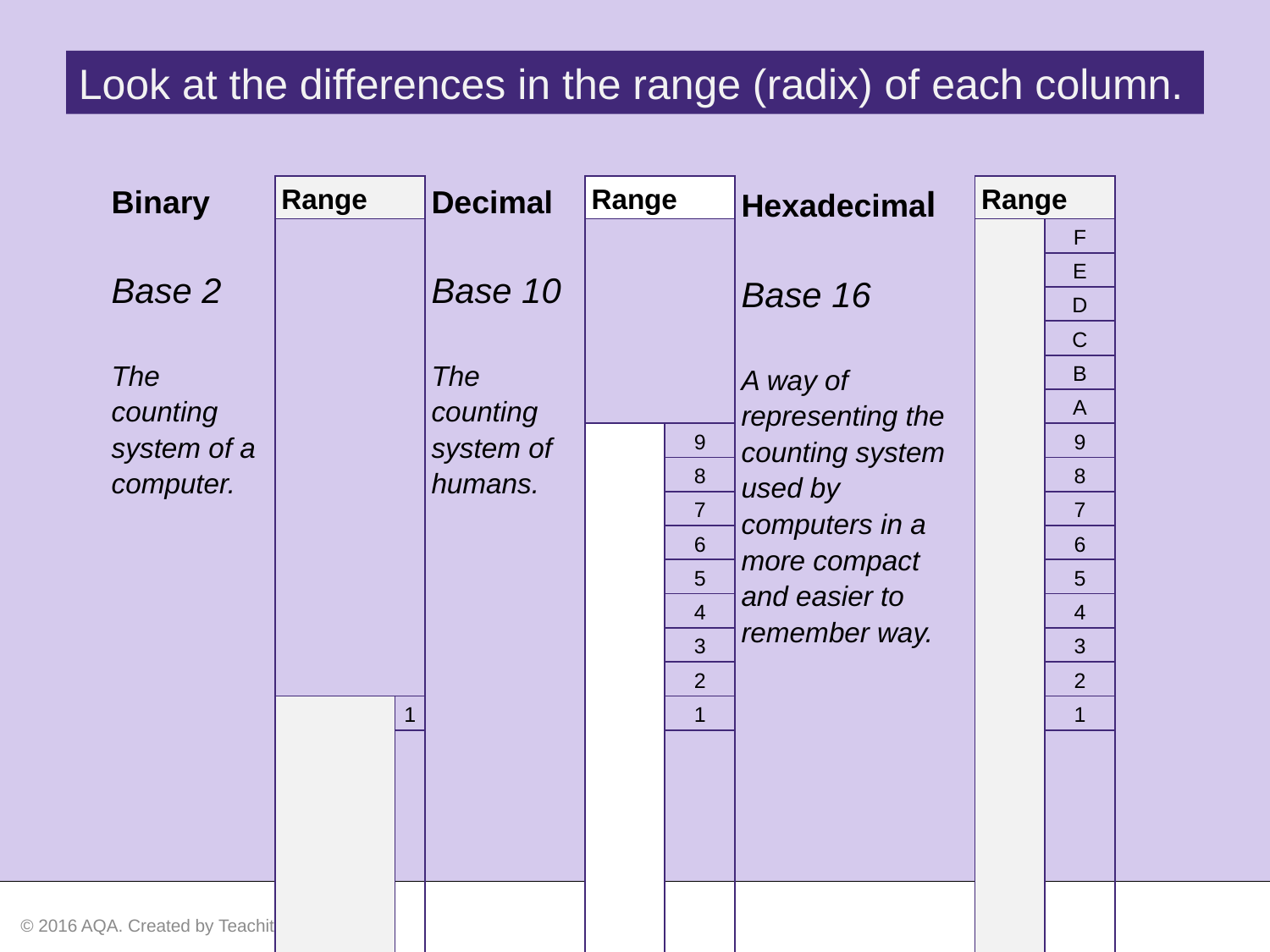

Look at the differences in the range (radix) of each column.
| Binary Base 2 The counting system of a computer. | Range |  | Decimal Base 10 The counting system of humans. | Range |  | Hexadecimal Base 16   A way of representing the counting system used by computers in a more compact and easier to remember way. | Range |  |
| --- | --- | --- | --- | --- | --- | --- | --- | --- |
|  |  |  |  |  |  |  |  | F |
|  |  |  |  |  |  |  |  | E |
|  |  |  |  |  |  |  |  | D |
|  |  |  |  |  |  |  |  | C |
|  |  |  |  |  |  |  |  | B |
|  |  |  |  |  |  |  |  | A |
|  |  |  |  |  | 9 |  |  | 9 |
|  |  |  |  |  | 8 |  |  | 8 |
|  |  |  |  |  | 7 |  |  | 7 |
|  |  |  |  |  | 6 |  |  | 6 |
|  |  |  |  |  | 5 |  |  | 5 |
|  |  |  |  |  | 4 |  |  | 4 |
|  |  |  |  |  | 3 |  |  | 3 |
|  |  |  |  |  | 2 |  |  | 2 |
|  |  | 1 |  |  | 1 |  |  | 1 |
|  |  | 0 |  |  | 0 |  |  | 0 |
| Two variations in one column |  |  | Ten variations in one column |  |  | Sixteen variations in one column |  |  |